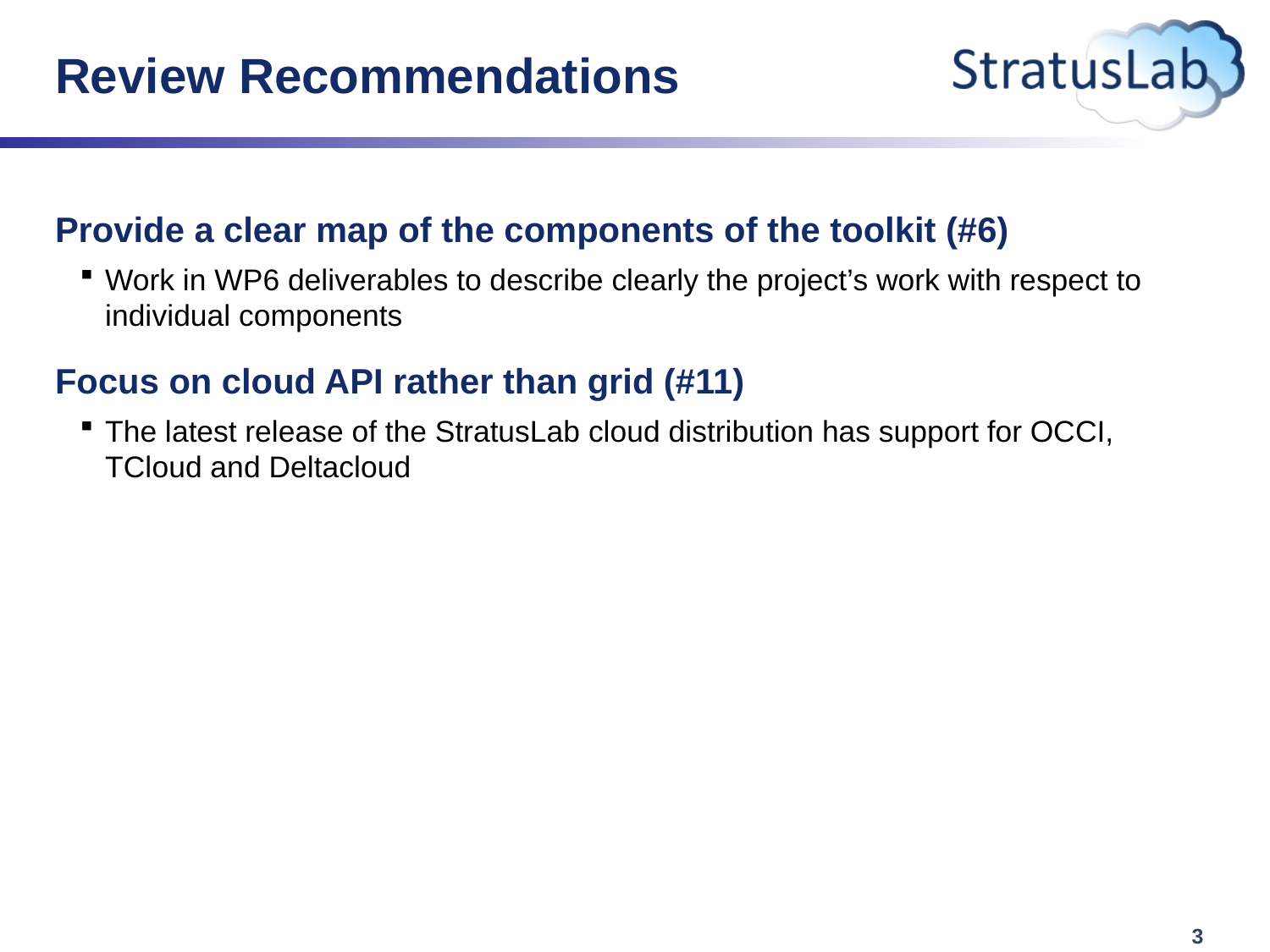

# Review Recommendations
Provide a clear map of the components of the toolkit (#6)
Work in WP6 deliverables to describe clearly the project’s work with respect to individual components
Focus on cloud API rather than grid (#11)
The latest release of the StratusLab cloud distribution has support for OCCI, TCloud and Deltacloud